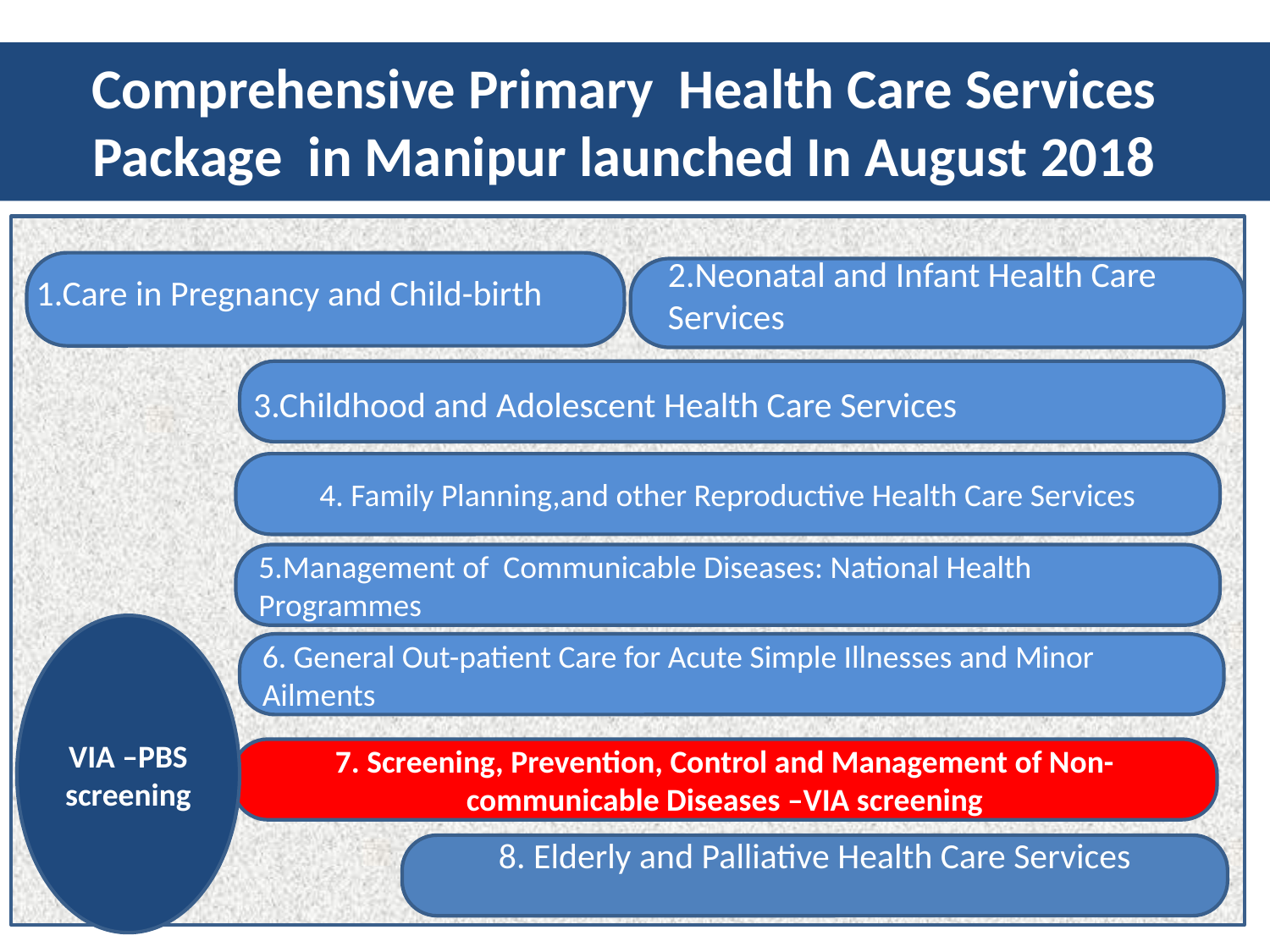

Comprehensive Primary  Health Care Services Package  in Manipur launched In August 2018

2.Neonatal and Infant Health Care Services

1.Care in Pregnancy and Child-birth

 3.Childhood and Adolescent Health Care Services
4. Family Planning,and other Reproductive Health Care Services
5.Management of  Communicable Diseases: National Health Programmes
VIA –PBS screening
6. General Out-patient Care for Acute Simple Illnesses and Minor Ailments
7. Screening, Prevention, Control and Management of Non-communicable Diseases –VIA screening
8. Elderly and Palliative Health Care Services